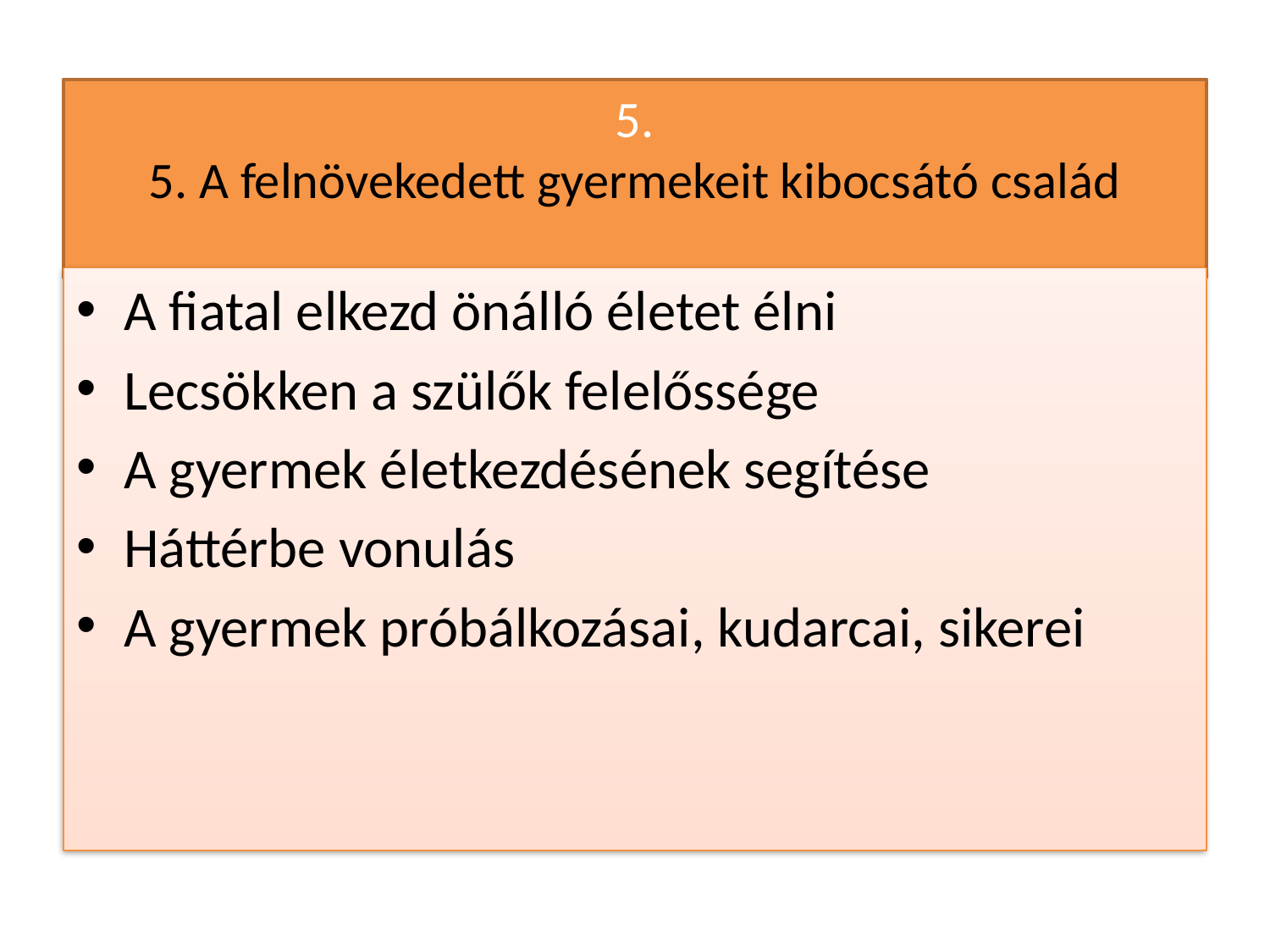

# 5. 5. A felnövekedett gyermekeit kibocsátó család
A fiatal elkezd önálló életet élni
Lecsökken a szülők felelőssége
A gyermek életkezdésének segítése
Háttérbe vonulás
A gyermek próbálkozásai, kudarcai, sikerei